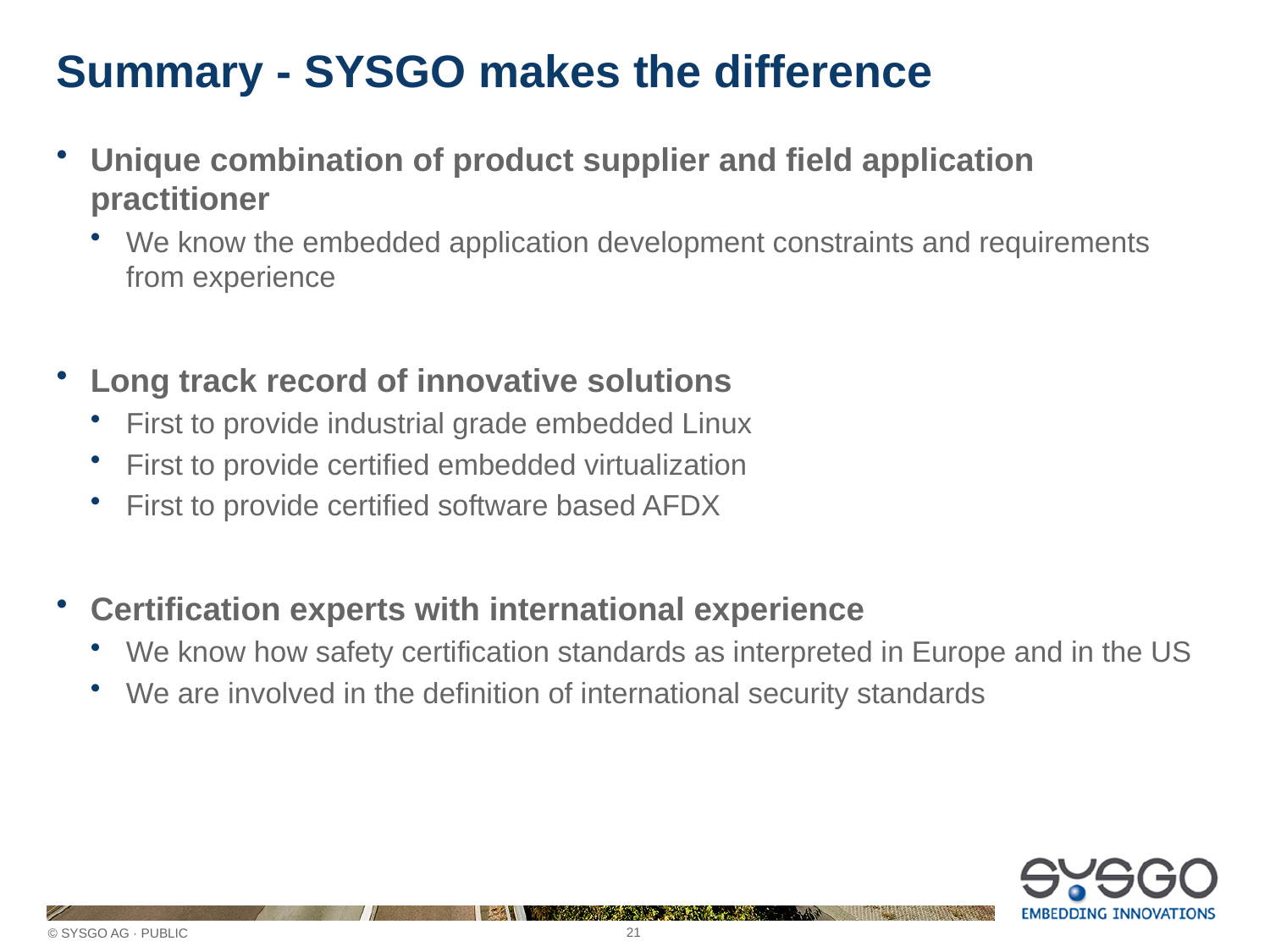

# Summary - SYSGO makes the difference
Unique combination of product supplier and field application practitioner
We know the embedded application development constraints and requirements from experience

Long track record of innovative solutions
First to provide industrial grade embedded Linux
First to provide certified embedded virtualization
First to provide certified software based AFDX

Certification experts with international experience
We know how safety certification standards as interpreted in Europe and in the US
We are involved in the definition of international security standards